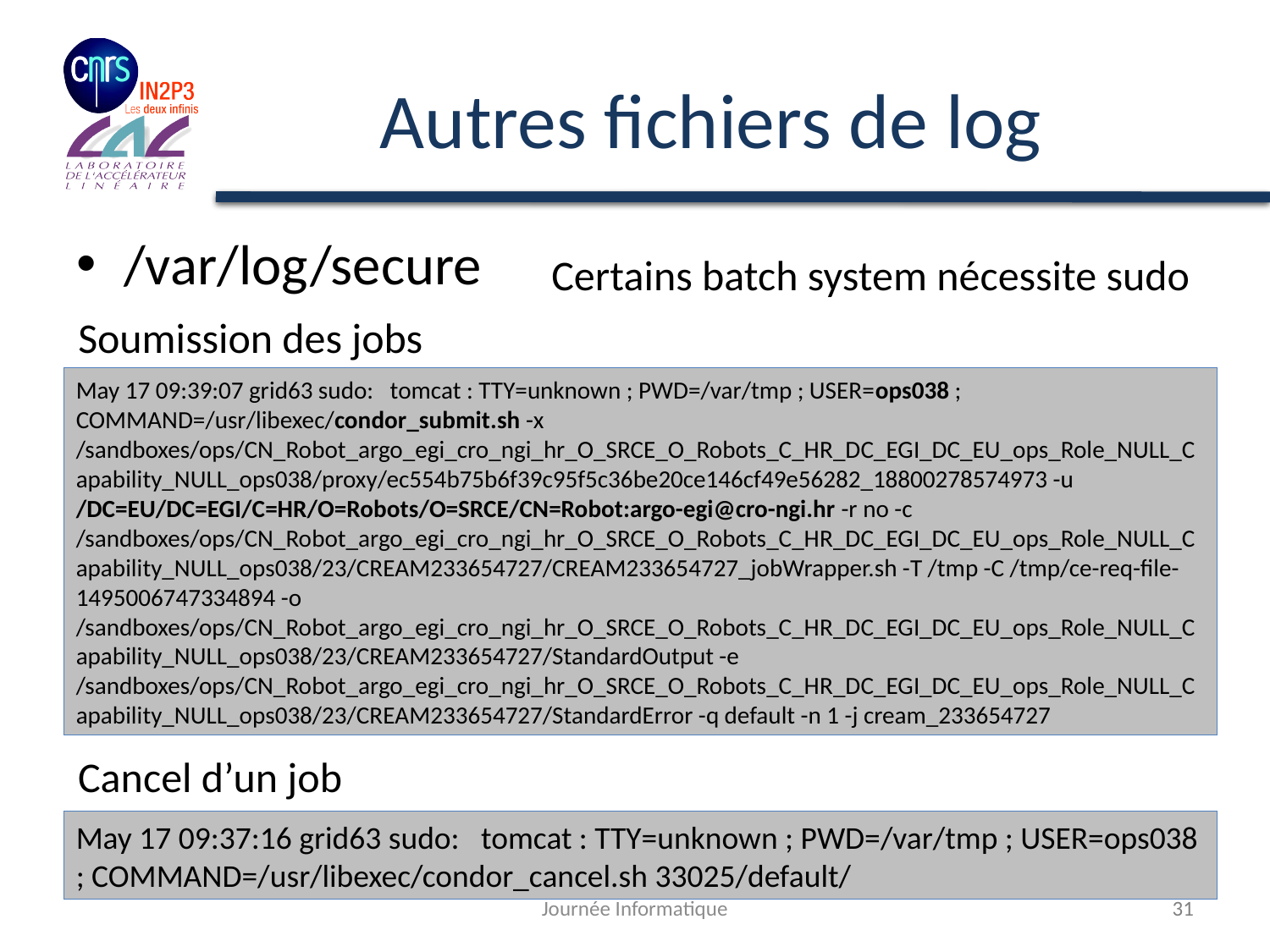

# Autres fichiers de log
/var/log/secure
Certains batch system nécessite sudo
Soumission des jobs
May 17 09:39:07 grid63 sudo:   tomcat : TTY=unknown ; PWD=/var/tmp ; USER=ops038 ; COMMAND=/usr/libexec/condor_submit.sh -x /sandboxes/ops/CN_Robot_argo_egi_cro_ngi_hr_O_SRCE_O_Robots_C_HR_DC_EGI_DC_EU_ops_Role_NULL_Capability_NULL_ops038/proxy/ec554b75b6f39c95f5c36be20ce146cf49e56282_18800278574973 -u /DC=EU/DC=EGI/C=HR/O=Robots/O=SRCE/CN=Robot:argo-egi@cro-ngi.hr -r no -c /sandboxes/ops/CN_Robot_argo_egi_cro_ngi_hr_O_SRCE_O_Robots_C_HR_DC_EGI_DC_EU_ops_Role_NULL_Capability_NULL_ops038/23/CREAM233654727/CREAM233654727_jobWrapper.sh -T /tmp -C /tmp/ce-req-file-1495006747334894 -o /sandboxes/ops/CN_Robot_argo_egi_cro_ngi_hr_O_SRCE_O_Robots_C_HR_DC_EGI_DC_EU_ops_Role_NULL_Capability_NULL_ops038/23/CREAM233654727/StandardOutput -e /sandboxes/ops/CN_Robot_argo_egi_cro_ngi_hr_O_SRCE_O_Robots_C_HR_DC_EGI_DC_EU_ops_Role_NULL_Capability_NULL_ops038/23/CREAM233654727/StandardError -q default -n 1 -j cream_233654727
Cancel d’un job
May 17 09:37:16 grid63 sudo:   tomcat : TTY=unknown ; PWD=/var/tmp ; USER=ops038 ; COMMAND=/usr/libexec/condor_cancel.sh 33025/default/
Journée Informatique
31